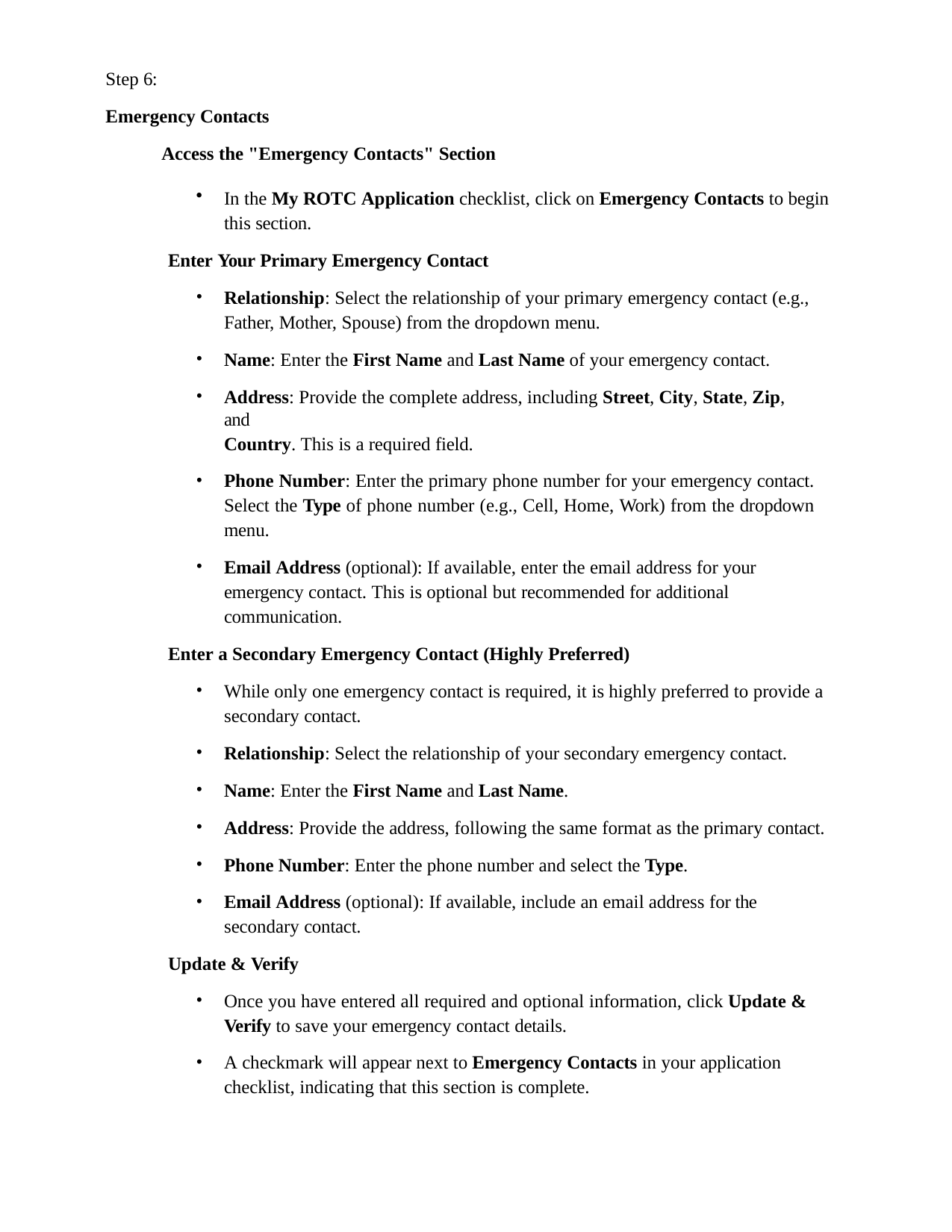

Step 6:
Emergency Contacts
Access the "Emergency Contacts" Section

In the My ROTC Application checklist, click on Emergency Contacts to begin this section.
Enter Your Primary Emergency Contact
Relationship: Select the relationship of your primary emergency contact (e.g., Father, Mother, Spouse) from the dropdown menu.
Name: Enter the First Name and Last Name of your emergency contact.
Address: Provide the complete address, including Street, City, State, Zip, and
Country. This is a required field.
Phone Number: Enter the primary phone number for your emergency contact. Select the Type of phone number (e.g., Cell, Home, Work) from the dropdown menu.
Email Address (optional): If available, enter the email address for your emergency contact. This is optional but recommended for additional communication.
Enter a Secondary Emergency Contact (Highly Preferred)
While only one emergency contact is required, it is highly preferred to provide a secondary contact.
Relationship: Select the relationship of your secondary emergency contact.
Name: Enter the First Name and Last Name.
Address: Provide the address, following the same format as the primary contact.
Phone Number: Enter the phone number and select the Type.
Email Address (optional): If available, include an email address for the secondary contact.
Update & Verify
Once you have entered all required and optional information, click Update & Verify to save your emergency contact details.
A checkmark will appear next to Emergency Contacts in your application checklist, indicating that this section is complete.